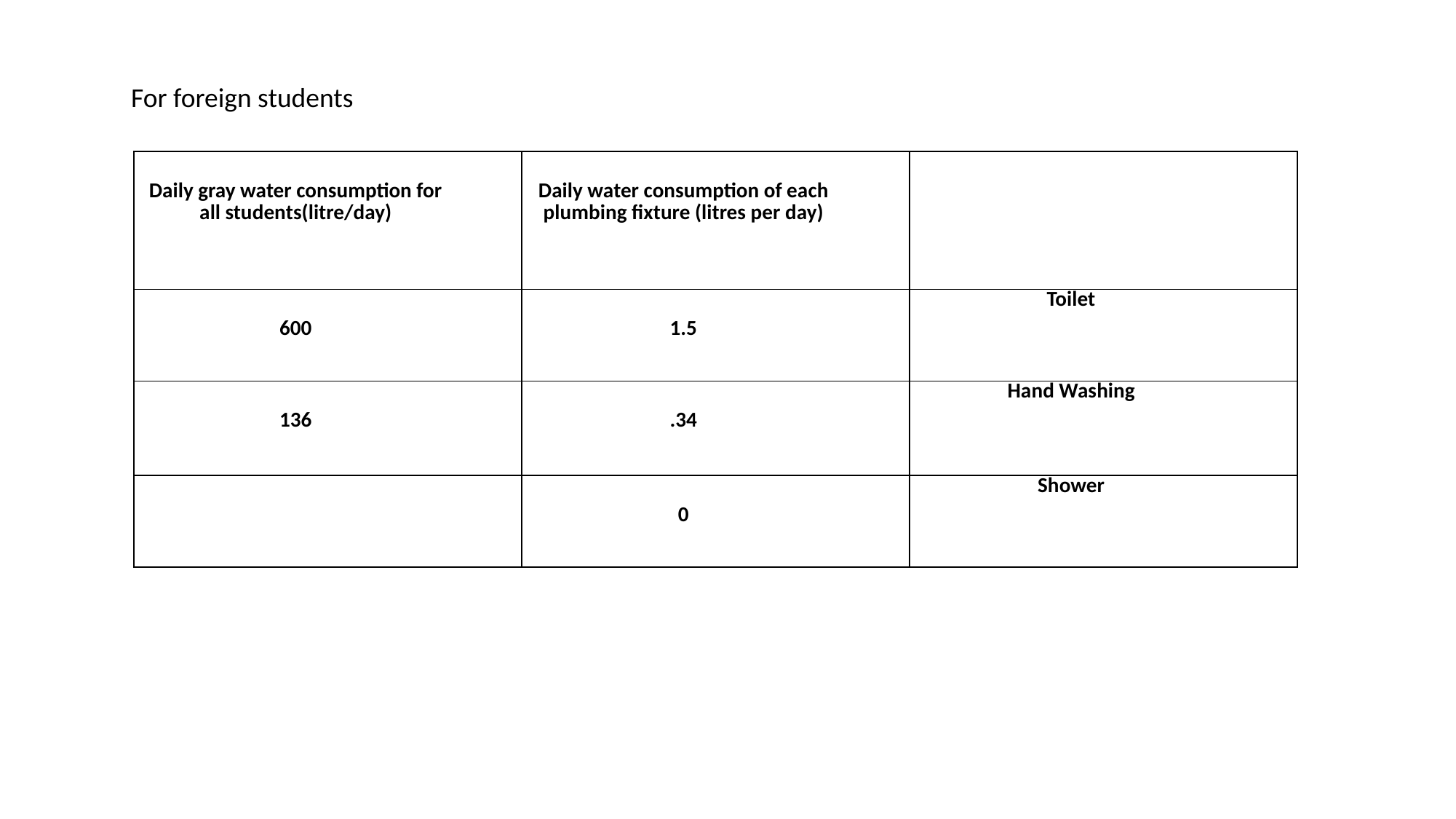

For foreign students
| Daily gray water consumption for all students(litre/day) | Daily water consumption of each plumbing ﬁxture (litres per day) |  |
| --- | --- | --- |
| 600 | 1.5 | Toilet |
| 136 | .34 | Hand Washing |
|  | 0 | Shower |